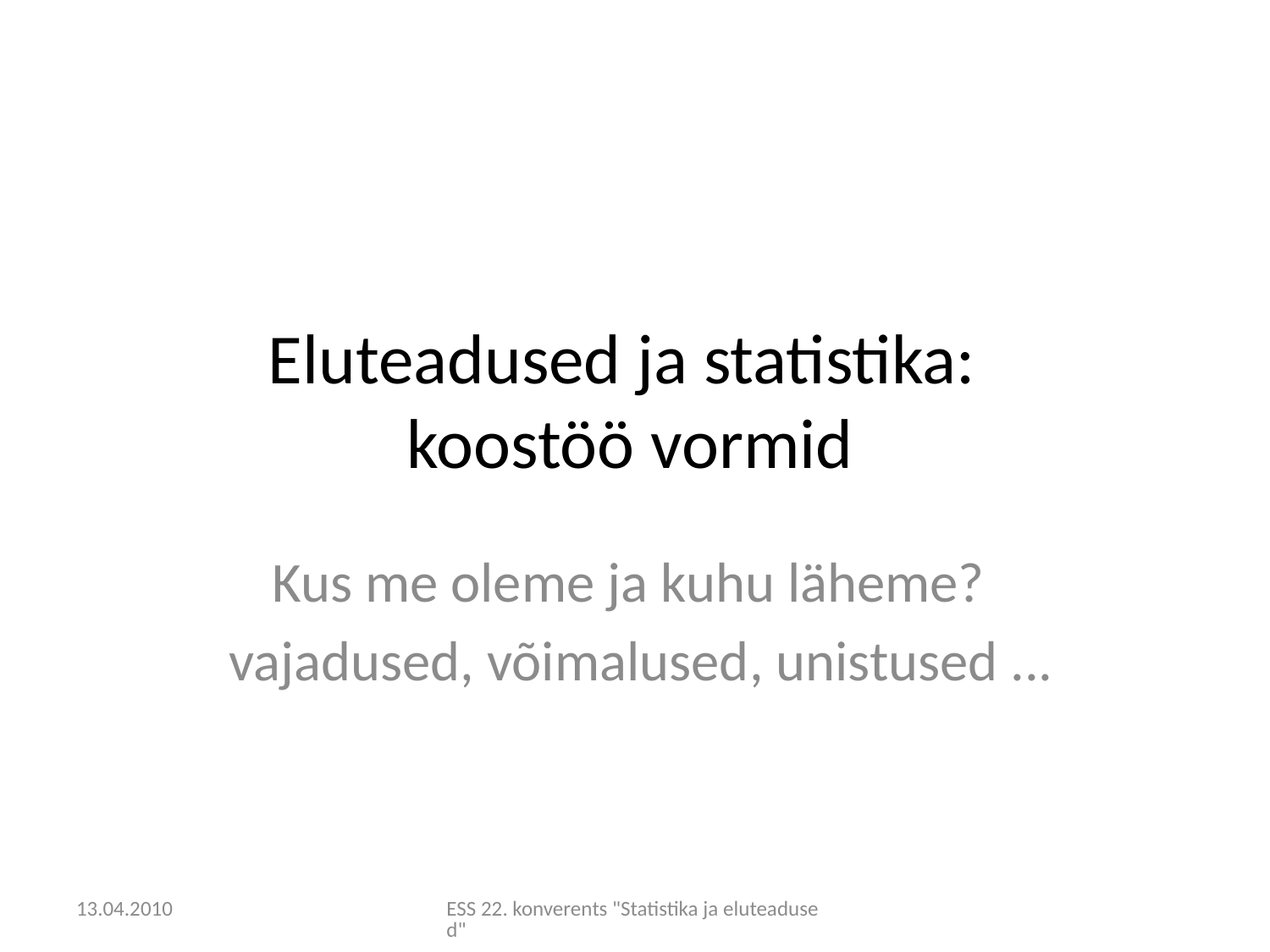

# Eluteadused ja statistika: koostöö vormid
Kus me oleme ja kuhu läheme?
 vajadused, võimalused, unistused ...

13.04.2010
ESS 22. konverents "Statistika ja eluteadused"